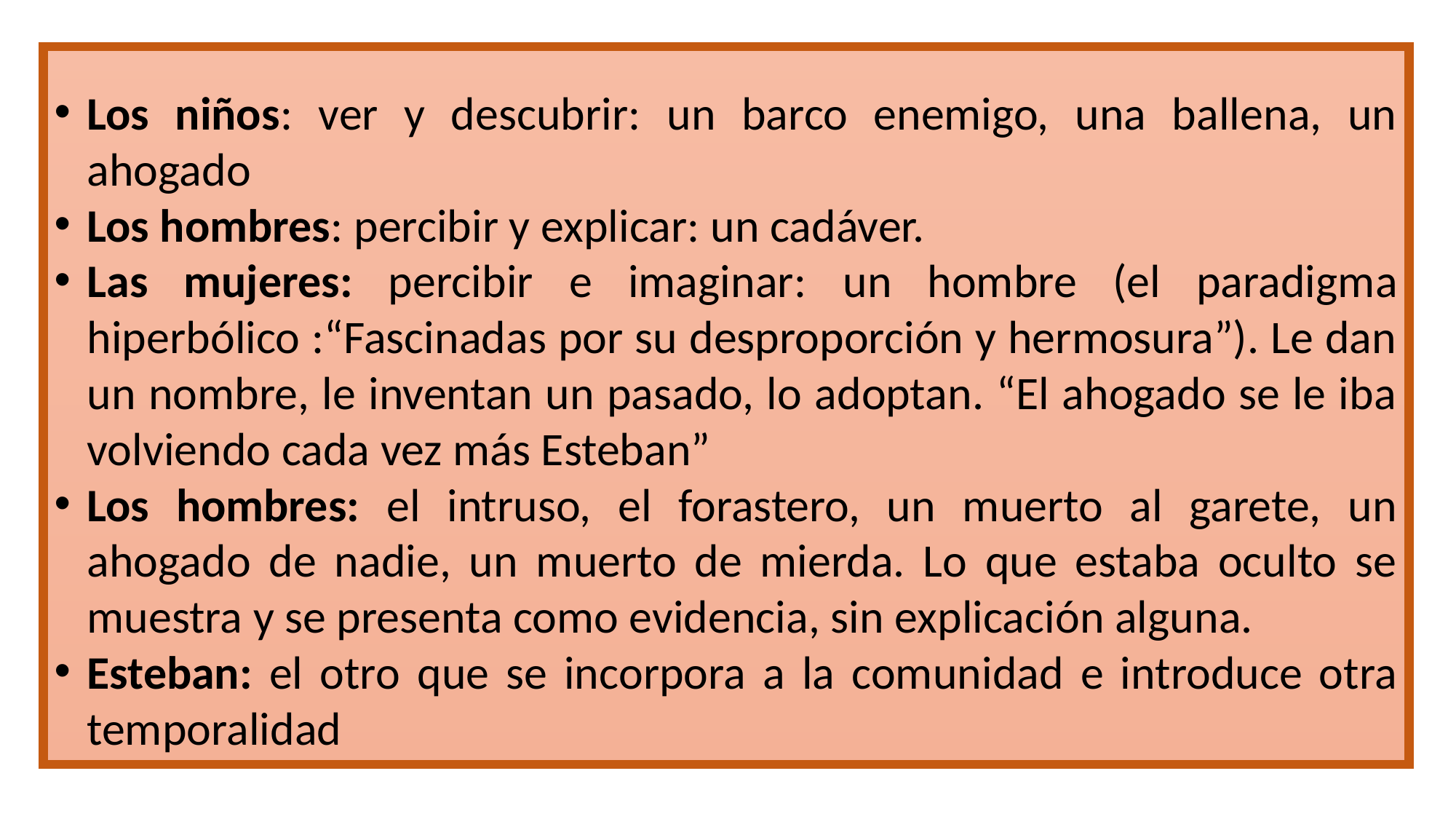

Los niños: ver y descubrir: un barco enemigo, una ballena, un ahogado
Los hombres: percibir y explicar: un cadáver.
Las mujeres: percibir e imaginar: un hombre (el paradigma hiperbólico :“Fascinadas por su desproporción y hermosura”). Le dan un nombre, le inventan un pasado, lo adoptan. “El ahogado se le iba volviendo cada vez más Esteban”
Los hombres: el intruso, el forastero, un muerto al garete, un ahogado de nadie, un muerto de mierda. Lo que estaba oculto se muestra y se presenta como evidencia, sin explicación alguna.
Esteban: el otro que se incorpora a la comunidad e introduce otra temporalidad